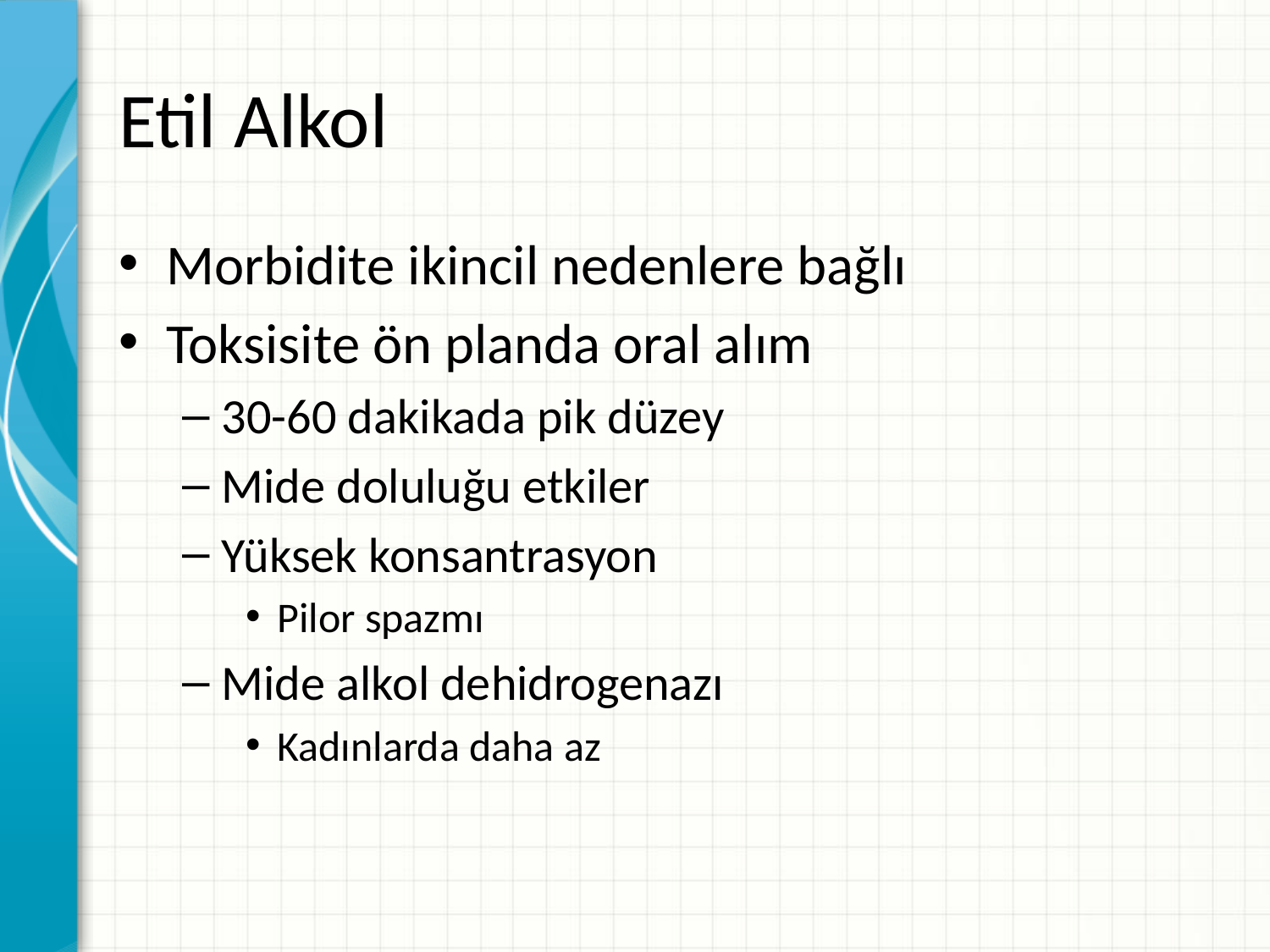

# Etil Alkol
Morbidite ikincil nedenlere bağlı
Toksisite ön planda oral alım
30-60 dakikada pik düzey
Mide doluluğu etkiler
Yüksek konsantrasyon
Pilor spazmı
Mide alkol dehidrogenazı
Kadınlarda daha az